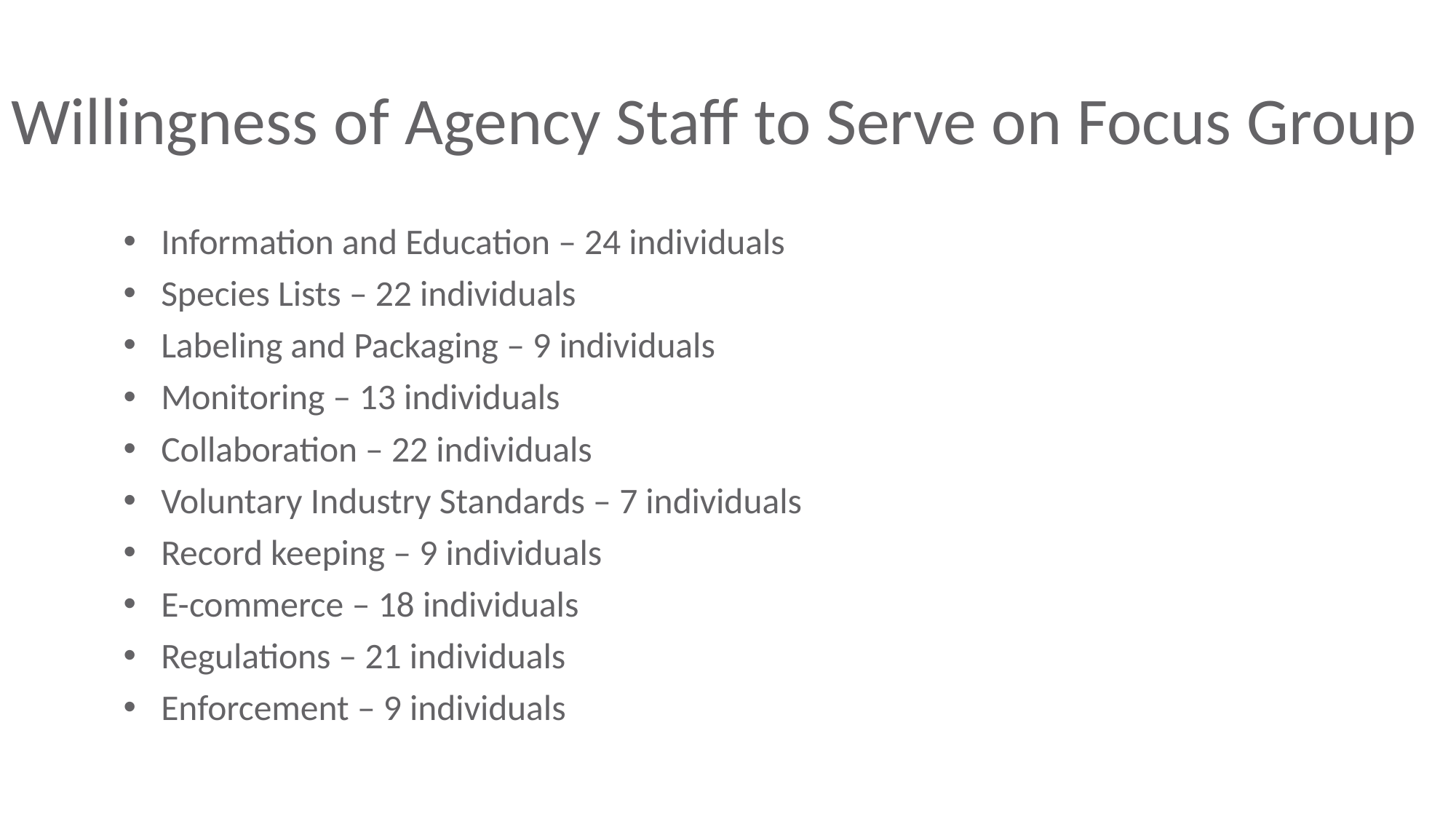

# Willingness of Agency Staff to Serve on Focus Group
Information and Education – 24 individuals
Species Lists – 22 individuals
Labeling and Packaging – 9 individuals
Monitoring – 13 individuals
Collaboration – 22 individuals
Voluntary Industry Standards – 7 individuals
Record keeping – 9 individuals
E-commerce – 18 individuals
Regulations – 21 individuals
Enforcement – 9 individuals